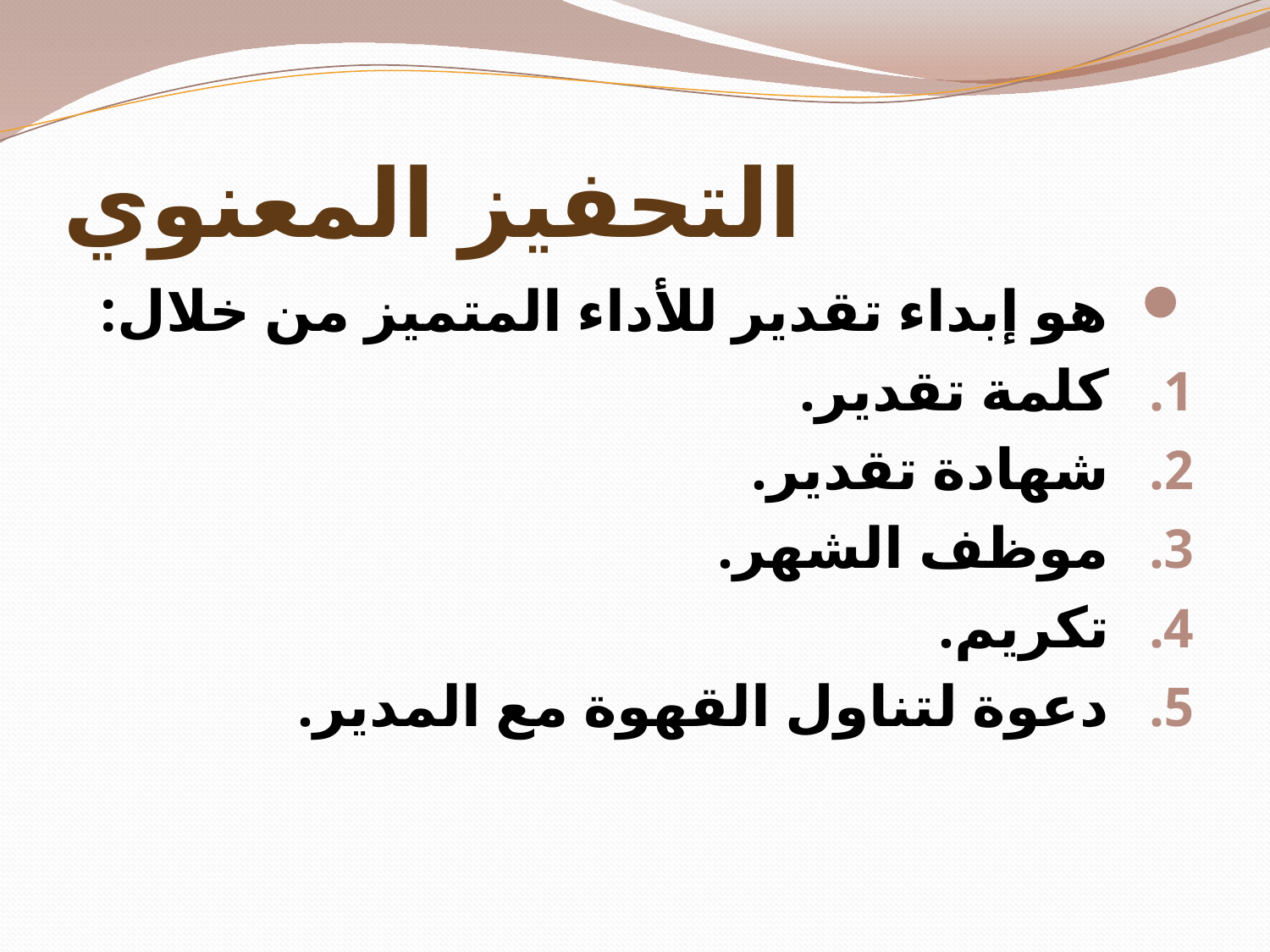

# التحفيز المعنوي
هو إبداء تقدير للأداء المتميز من خلال:
كلمة تقدير.
شهادة تقدير.
موظف الشهر.
تكريم.
دعوة لتناول القهوة مع المدير.